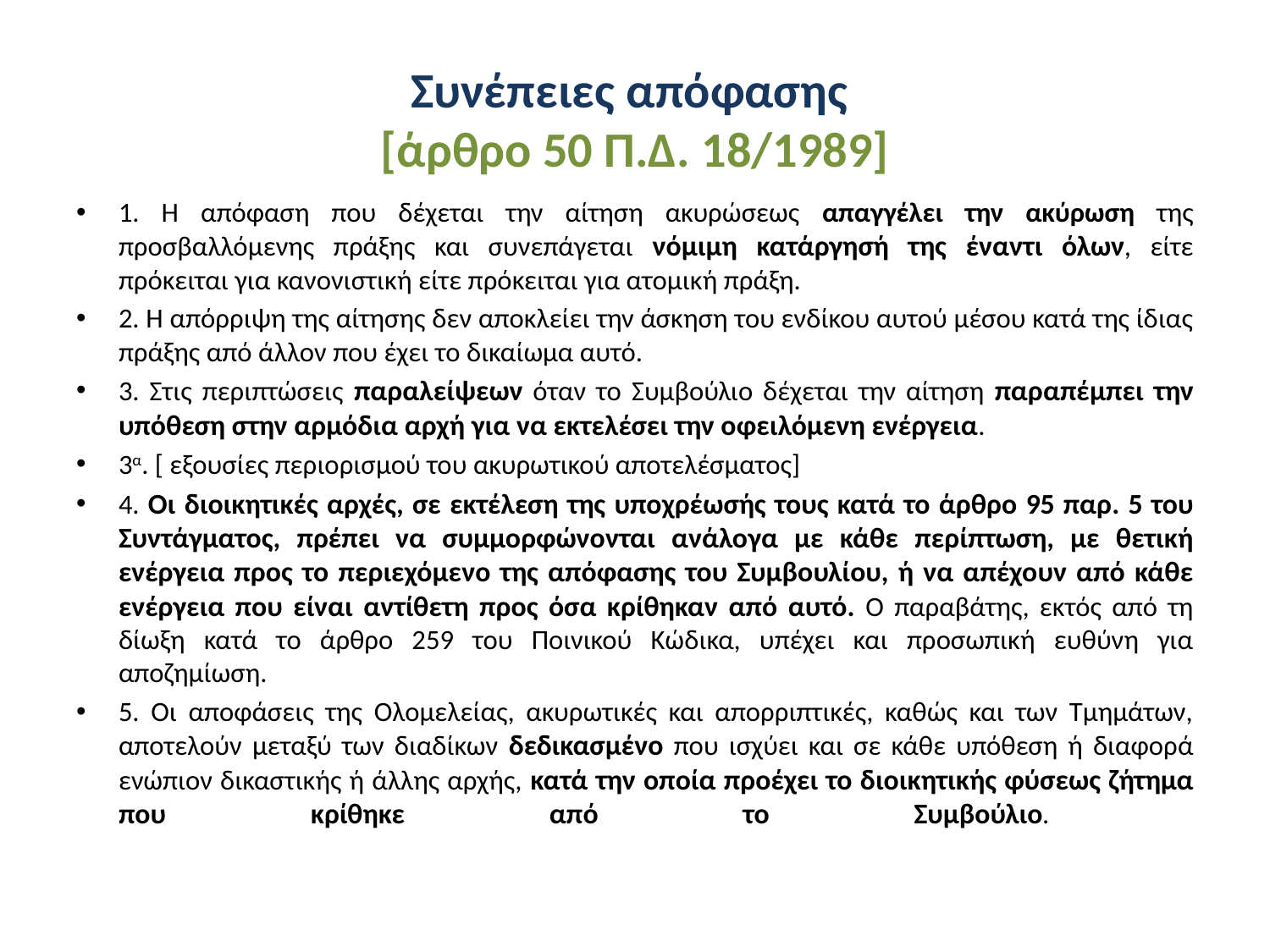

# Συνέπειες απόφασης [άρθρο 50 Π.Δ. 18/1989]
1. Η απόφαση που δέχεται την αίτηση ακυρώσεως απαγγέλει την ακύρωση της προσβαλλόμενης πράξης και συνεπάγεται νόμιμη κατάργησή της έναντι όλων, είτε πρόκειται για κανονιστική είτε πρόκειται για ατομική πράξη.
2. Η απόρριψη της αίτησης δεν αποκλείει την άσκηση του ενδίκου αυτού μέσου κατά της ίδιας πράξης από άλλον που έχει το δικαίωμα αυτό.
3. Στις περιπτώσεις παραλείψεων όταν το Συμβούλιο δέχεται την αίτηση παραπέμπει την υπόθεση στην αρμόδια αρχή για να εκτελέσει την οφειλόμενη ενέργεια.
3α. [ εξουσίες περιορισμού του ακυρωτικού αποτελέσματος]
4. Οι διοικητικές αρχές, σε εκτέλεση της υποχρέωσής τους κατά το άρθρο 95 παρ. 5 του Συντάγματος, πρέπει να συμμορφώνονται ανάλογα με κάθε περίπτωση, με θετική ενέργεια προς το περιεχόμενο της απόφασης του Συμβουλίου, ή να απέχουν από κάθε ενέργεια που είναι αντίθετη προς όσα κρίθηκαν από αυτό. Ο παραβάτης, εκτός από τη δίωξη κατά το άρθρο 259 του Ποινικού Κώδικα, υπέχει και προσωπική ευθύνη για αποζημίωση.
5. Οι αποφάσεις της Ολομελείας, ακυρωτικές και απορριπτικές, καθώς και των Τμημάτων, αποτελούν μεταξύ των διαδίκων δεδικασμένο που ισχύει και σε κάθε υπόθεση ή διαφορά ενώπιον δικαστικής ή άλλης αρχής, κατά την οποία προέχει το διοικητικής φύσεως ζήτημα που κρίθηκε από το Συμβούλιο.